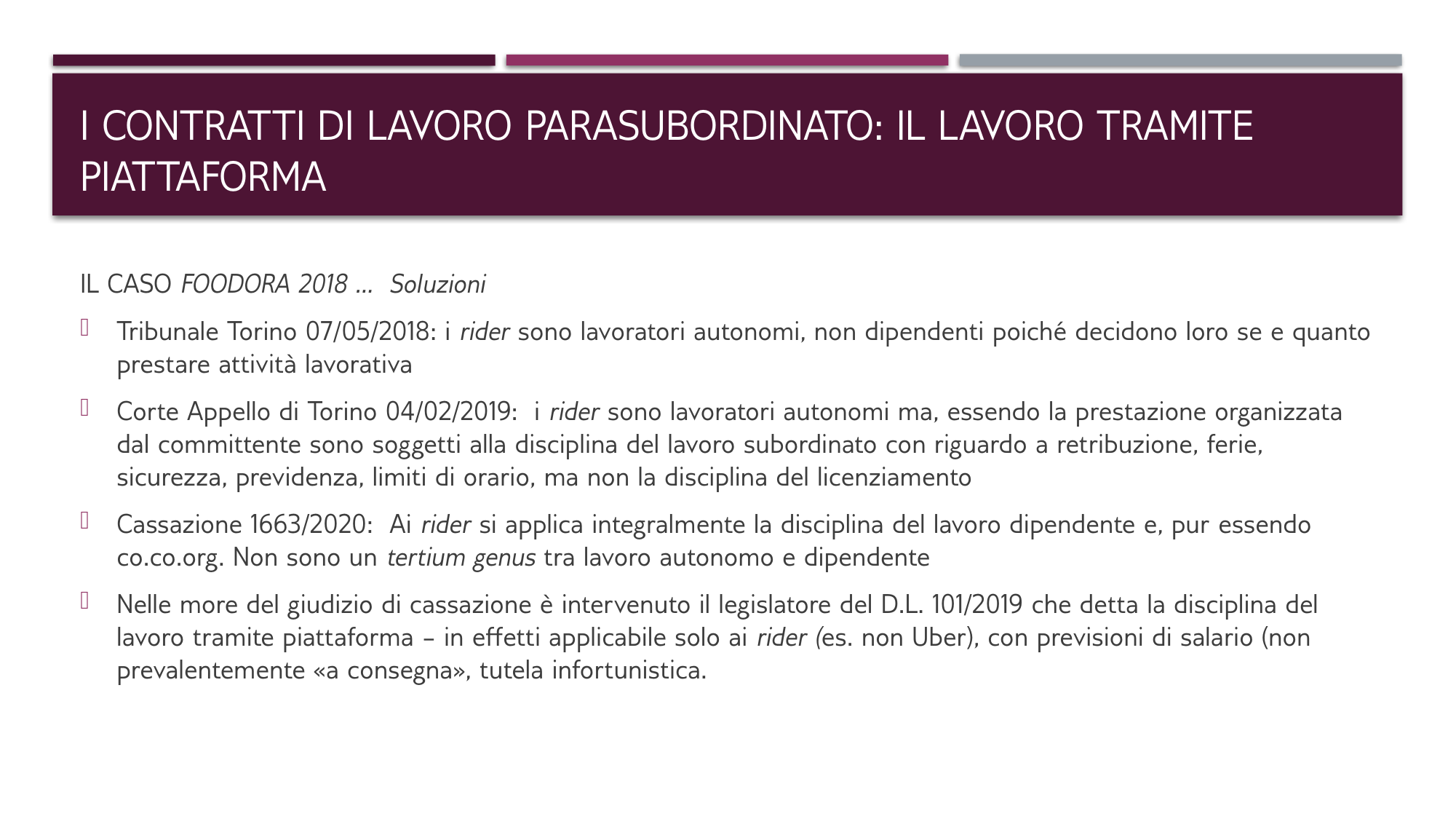

# I CONTRATTI DI LAVORO PARASUBORDINATO: IL LAVORO TRAMITE PIATTAFORMA
IL CASO FOODORA 2018 ...  Soluzioni
Tribunale Torino 07/05/2018: i rider sono lavoratori autonomi, non dipendenti poiché decidono loro se e quanto prestare attività lavorativa
Corte Appello di Torino 04/02/2019:  i rider sono lavoratori autonomi ma, essendo la prestazione organizzata dal committente sono soggetti alla disciplina del lavoro subordinato con riguardo a retribuzione, ferie, sicurezza, previdenza, limiti di orario, ma non la disciplina del licenziamento
Cassazione 1663/2020:  Ai rider si applica integralmente la disciplina del lavoro dipendente e, pur essendo co.co.org. Non sono un tertium genus tra lavoro autonomo e dipendente
Nelle more del giudizio di cassazione è intervenuto il legislatore del D.L. 101/2019 che detta la disciplina del lavoro tramite piattaforma – in effetti applicabile solo ai rider (es. non Uber), con previsioni di salario (non prevalentemente «a consegna», tutela infortunistica.